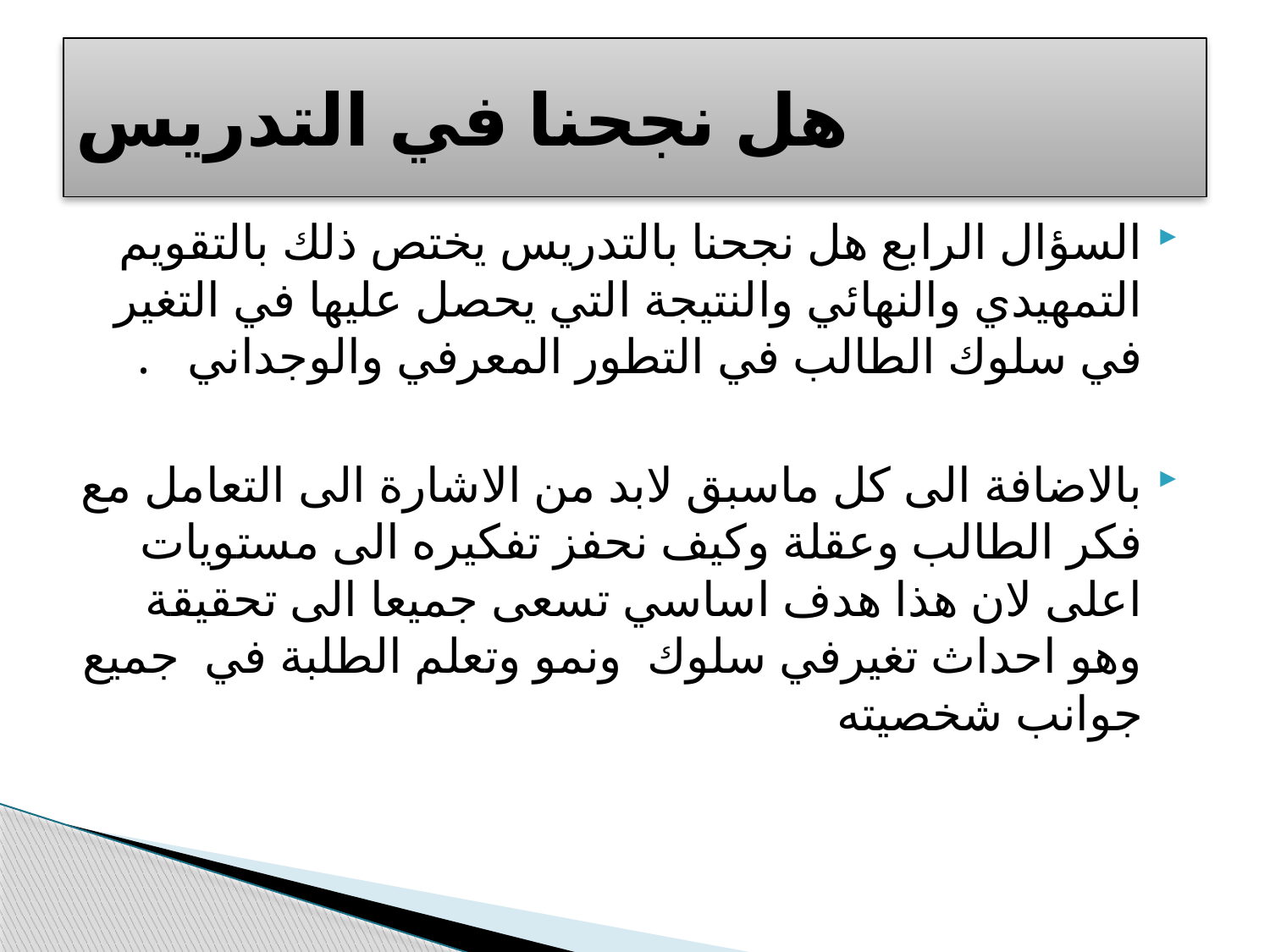

# هل نجحنا في التدريس
السؤال الرابع هل نجحنا بالتدريس يختص ذلك بالتقويم التمهيدي والنهائي والنتيجة التي يحصل عليها في التغير في سلوك الطالب في التطور المعرفي والوجداني   .

بالاضافة الى كل ماسبق لابد من الاشارة الى التعامل مع فكر الطالب وعقلة وكيف نحفز تفكيره الى مستويات اعلى لان هذا هدف اساسي تسعى جميعا الى تحقيقة وهو احداث تغيرفي سلوك  ونمو وتعلم الطلبة في  جميع جوانب شخصيته